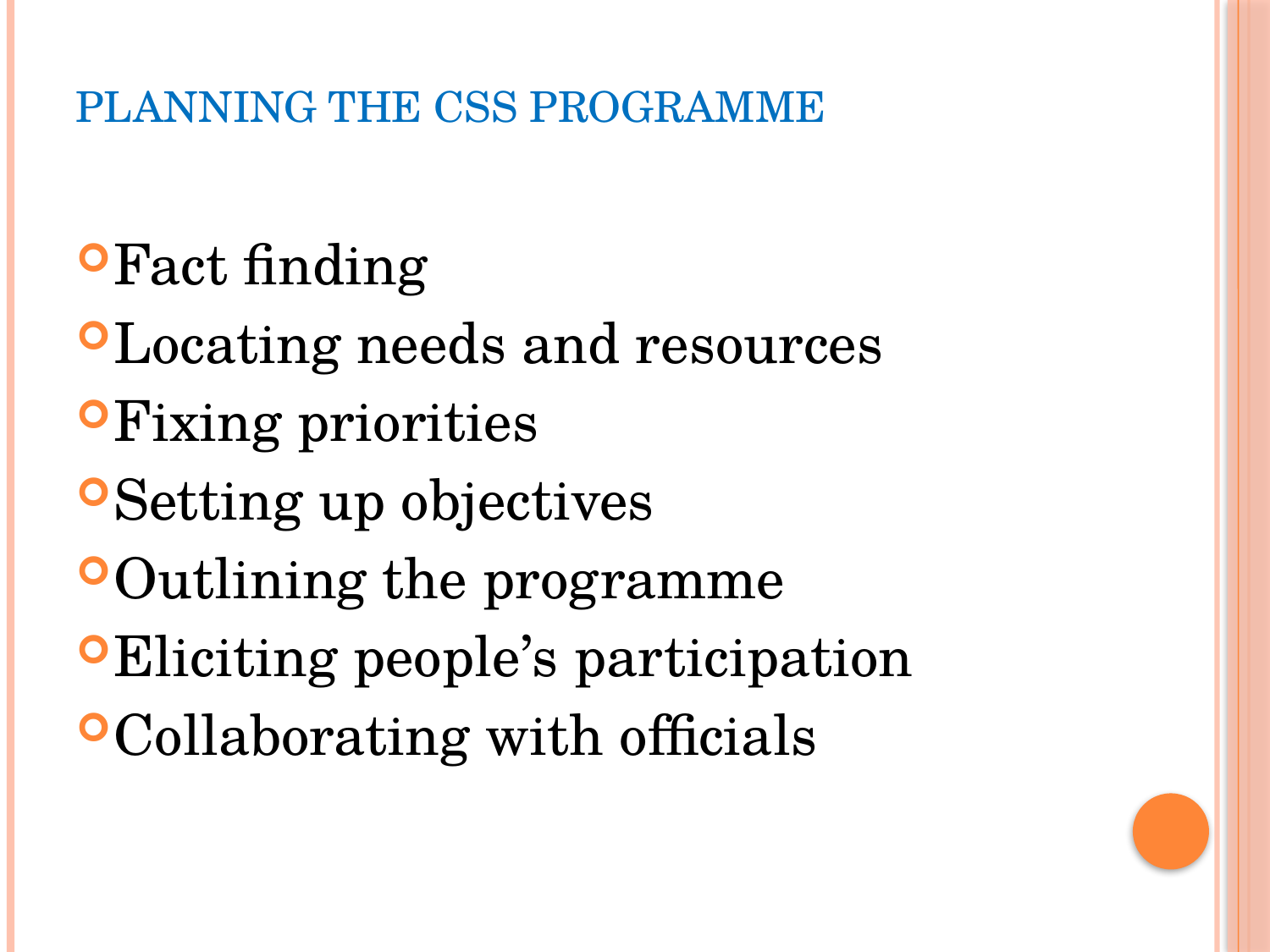

# PLANNING THE CSS PROGRAMME
Fact finding
Locating needs and resources
Fixing priorities
Setting up objectives
Outlining the programme
Eliciting people’s participation
Collaborating with officials